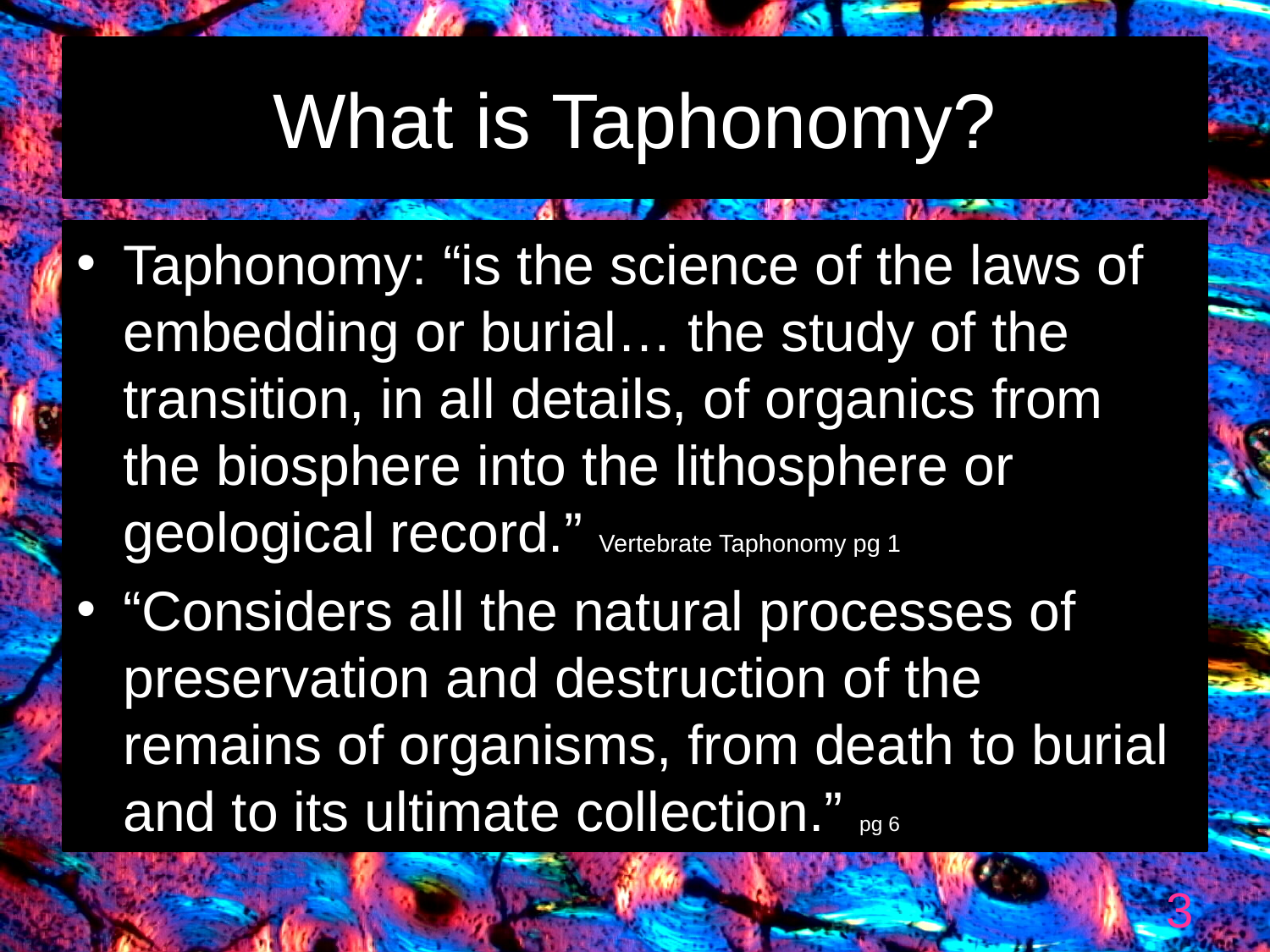

# What is Taphonomy?
Taphonomy: “is the science of the laws of embedding or burial… the study of the transition, in all details, of organics from the biosphere into the lithosphere or geological record.” Vertebrate Taphonomy pg 1
“Considers all the natural processes of preservation and destruction of the remains of organisms, from death to burial and to its ultimate collection.” pg 6
3